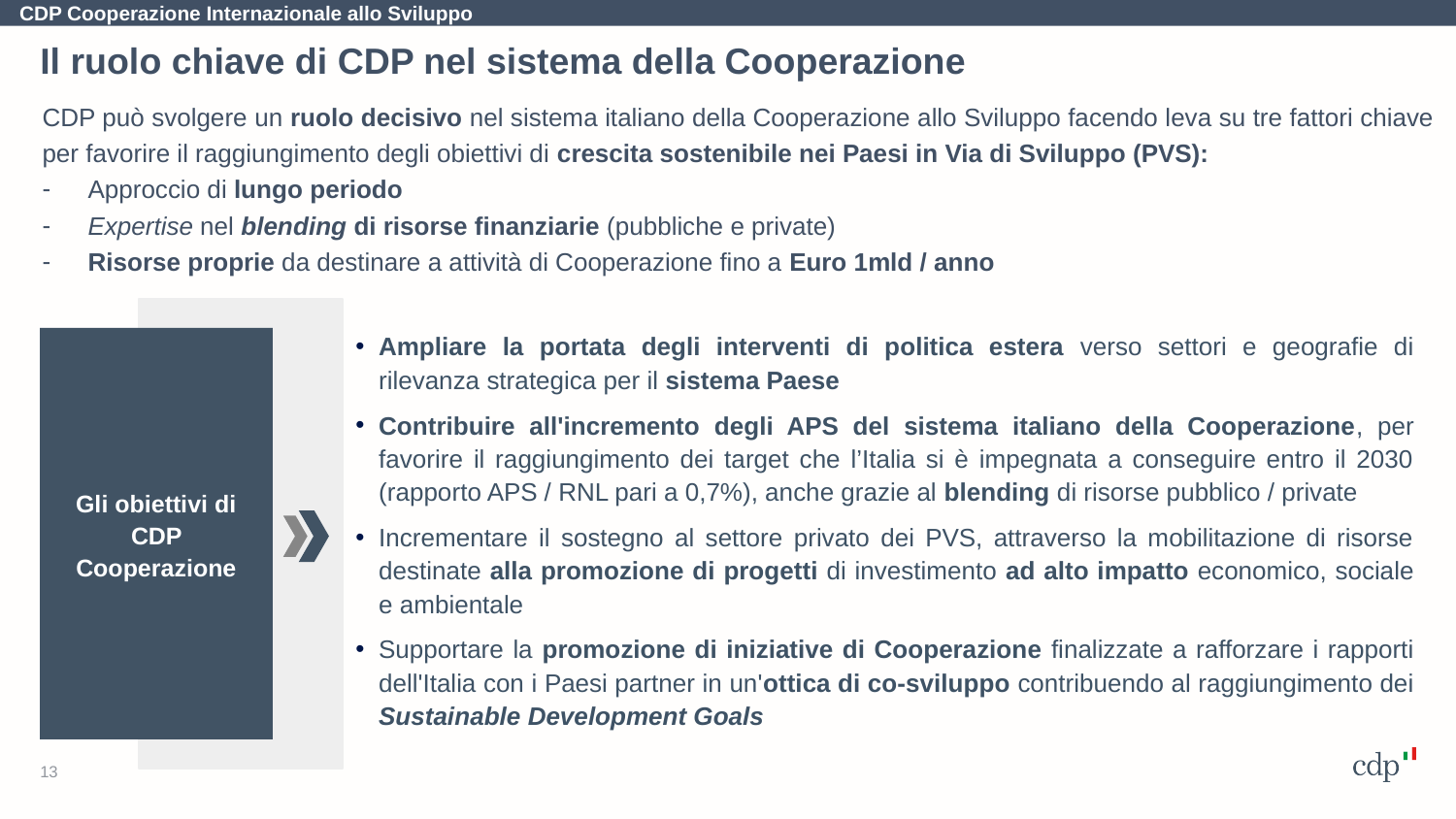

CDP Cooperazione Internazionale allo Sviluppo
Il ruolo chiave di CDP nel sistema della Cooperazione
CDP può svolgere un ruolo decisivo nel sistema italiano della Cooperazione allo Sviluppo facendo leva su tre fattori chiave per favorire il raggiungimento degli obiettivi di crescita sostenibile nei Paesi in Via di Sviluppo (PVS):
Approccio di lungo periodo
Expertise nel blending di risorse finanziarie (pubbliche e private)
Risorse proprie da destinare a attività di Cooperazione fino a Euro 1mld / anno
Gli obiettivi di CDP Cooperazione
Ampliare la portata degli interventi di politica estera verso settori e geografie di rilevanza strategica per il sistema Paese
Contribuire all'incremento degli APS del sistema italiano della Cooperazione, per favorire il raggiungimento dei target che l’Italia si è impegnata a conseguire entro il 2030 (rapporto APS / RNL pari a 0,7%), anche grazie al blending di risorse pubblico / private
Incrementare il sostegno al settore privato dei PVS, attraverso la mobilitazione di risorse destinate alla promozione di progetti di investimento ad alto impatto economico, sociale e ambientale
Supportare la promozione di iniziative di Cooperazione finalizzate a rafforzare i rapporti dell'Italia con i Paesi partner in un'ottica di co-sviluppo contribuendo al raggiungimento dei Sustainable Development Goals

13